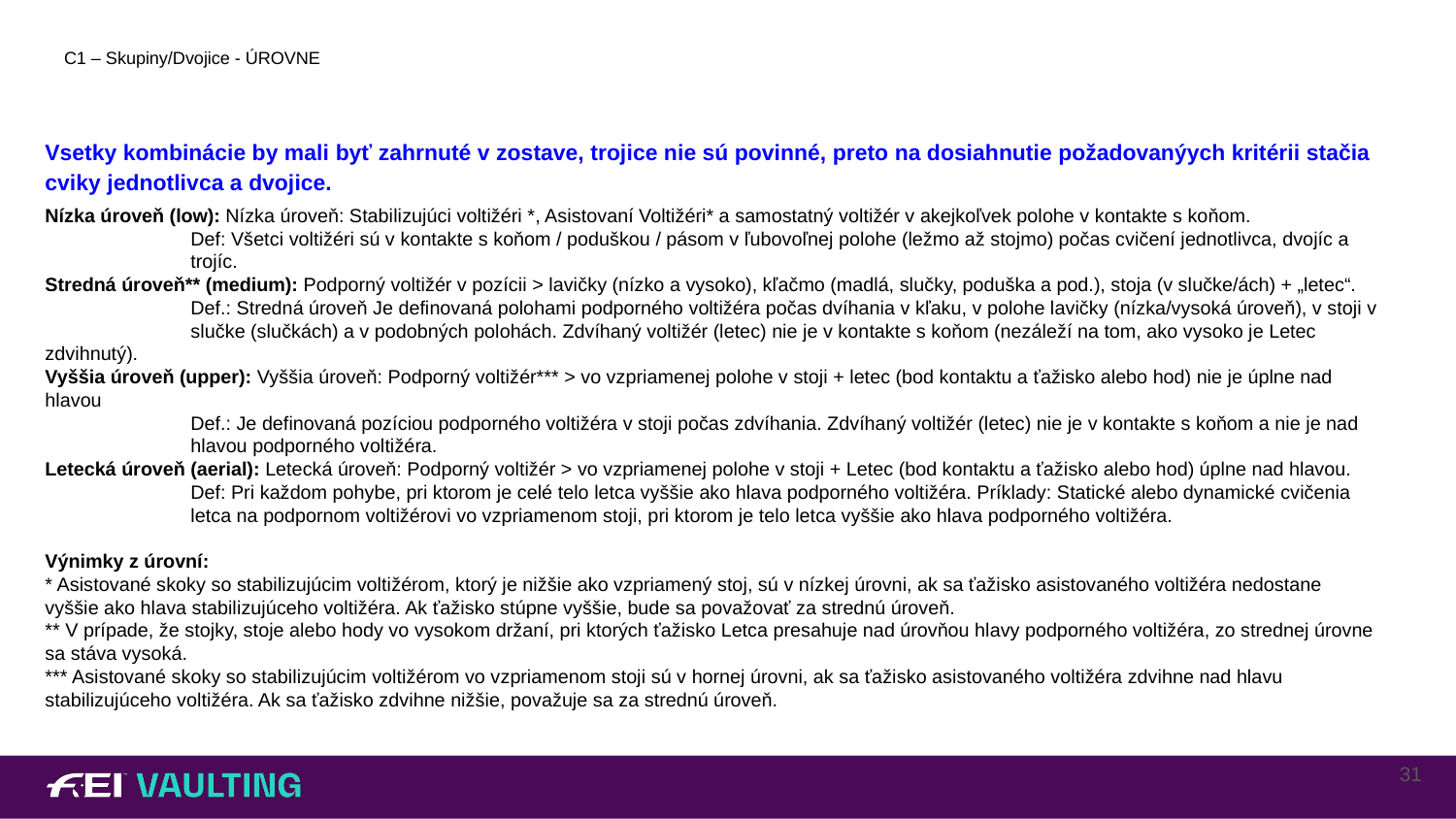

# C1 – Skupiny/Dvojice - ÚROVNE
Vsetky kombinácie by mali byť zahrnuté v zostave, trojice nie sú povinné, preto na dosiahnutie požadovanýych kritérii stačia cviky jednotlivca a dvojice.
Nízka úroveň (low): Nízka úroveň: Stabilizujúci voltižéri *, Asistovaní Voltižéri* a samostatný voltižér v akejkoľvek polohe v kontakte s koňom.
	Def: Všetci voltižéri sú v kontakte s koňom / poduškou / pásom v ľubovoľnej polohe (ležmo až stojmo) počas cvičení jednotlivca, dvojíc a 	trojíc.
Stredná úroveň** (medium): Podporný voltižér v pozícii > lavičky (nízko a vysoko), kľačmo (madlá, slučky, poduška a pod.), stoja (v slučke/ách) + „letec“.
	Def.: Stredná úroveň Je definovaná polohami podporného voltižéra počas dvíhania v kľaku, v polohe lavičky (nízka/vysoká úroveň), v stoji v 	slučke (slučkách) a v podobných polohách. Zdvíhaný voltižér (letec) nie je v kontakte s koňom (nezáleží na tom, ako vysoko je Letec 	zdvihnutý).
Vyššia úroveň (upper): Vyššia úroveň: Podporný voltižér*** > vo vzpriamenej polohe v stoji + letec (bod kontaktu a ťažisko alebo hod) nie je úplne nad 	hlavou
	Def.: Je definovaná pozíciou podporného voltižéra v stoji počas zdvíhania. Zdvíhaný voltižér (letec) nie je v kontakte s koňom a nie je nad 	hlavou podporného voltižéra.
Letecká úroveň (aerial): Letecká úroveň: Podporný voltižér > vo vzpriamenej polohe v stoji + Letec (bod kontaktu a ťažisko alebo hod) úplne nad hlavou.
	Def: Pri každom pohybe, pri ktorom je celé telo letca vyššie ako hlava podporného voltižéra. Príklady: Statické alebo dynamické cvičenia 	letca na podpornom voltižérovi vo vzpriamenom stoji, pri ktorom je telo letca vyššie ako hlava podporného voltižéra.

Výnimky z úrovní:
* Asistované skoky so stabilizujúcim voltižérom, ktorý je nižšie ako vzpriamený stoj, sú v nízkej úrovni, ak sa ťažisko asistovaného voltižéra nedostane vyššie ako hlava stabilizujúceho voltižéra. Ak ťažisko stúpne vyššie, bude sa považovať za strednú úroveň.
** V prípade, že stojky, stoje alebo hody vo vysokom držaní, pri ktorých ťažisko Letca presahuje nad úrovňou hlavy podporného voltižéra, zo strednej úrovne sa stáva vysoká.
*** Asistované skoky so stabilizujúcim voltižérom vo vzpriamenom stoji sú v hornej úrovni, ak sa ťažisko asistovaného voltižéra zdvihne nad hlavu stabilizujúceho voltižéra. Ak sa ťažisko zdvihne nižšie, považuje sa za strednú úroveň.

31